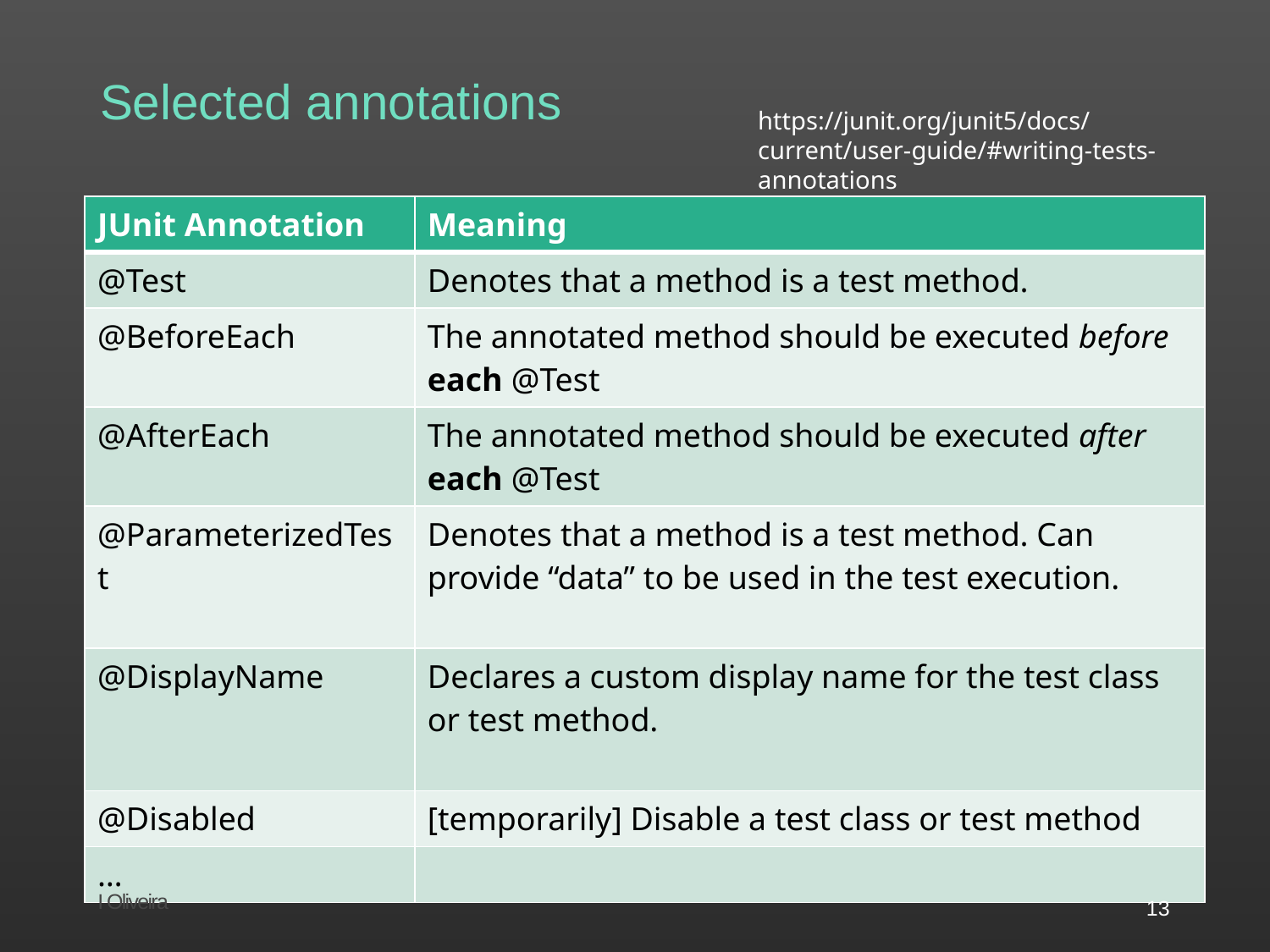

# Selected annotations
https://junit.org/junit5/docs/current/user-guide/#writing-tests-annotations
| JUnit Annotation | Meaning |
| --- | --- |
| @Test | Denotes that a method is a test method. |
| @BeforeEach | The annotated method should be executed before each @Test |
| @AfterEach | The annotated method should be executed after each @Test |
| @ParameterizedTest | Denotes that a method is a test method. Can provide “data” to be used in the test execution. |
| @DisplayName | Declares a custom display name for the test class or test method. |
| @Disabled | [temporarily] Disable a test class or test method |
| … |  |
13
I Oliveira